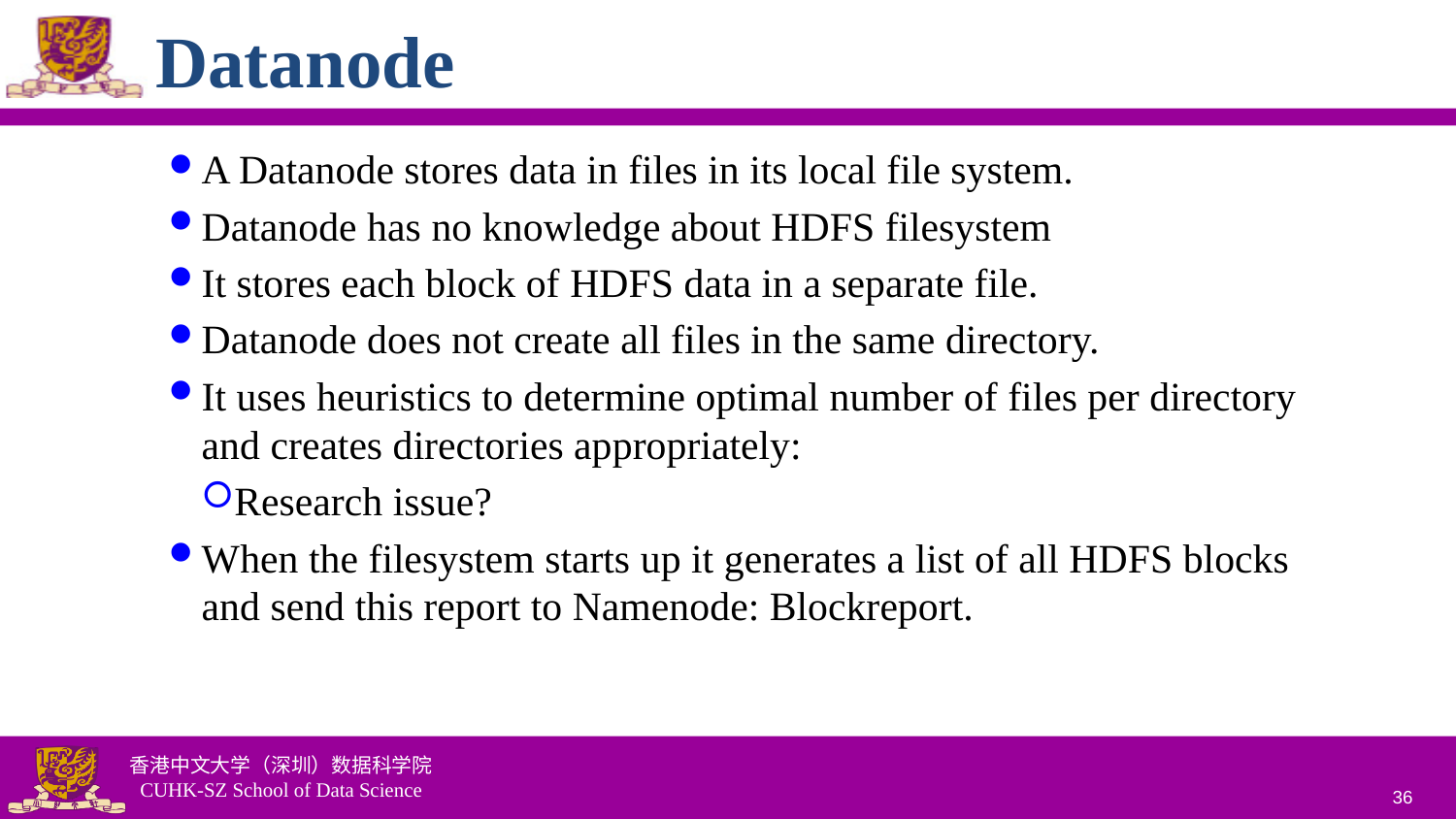

# Datanode
A Datanode stores data in files in its local file system.
Datanode has no knowledge about HDFS filesystem
It stores each block of HDFS data in a separate file.
Datanode does not create all files in the same directory.
It uses heuristics to determine optimal number of files per directory and creates directories appropriately:
Research issue?
When the filesystem starts up it generates a list of all HDFS blocks and send this report to Namenode: Blockreport.
36